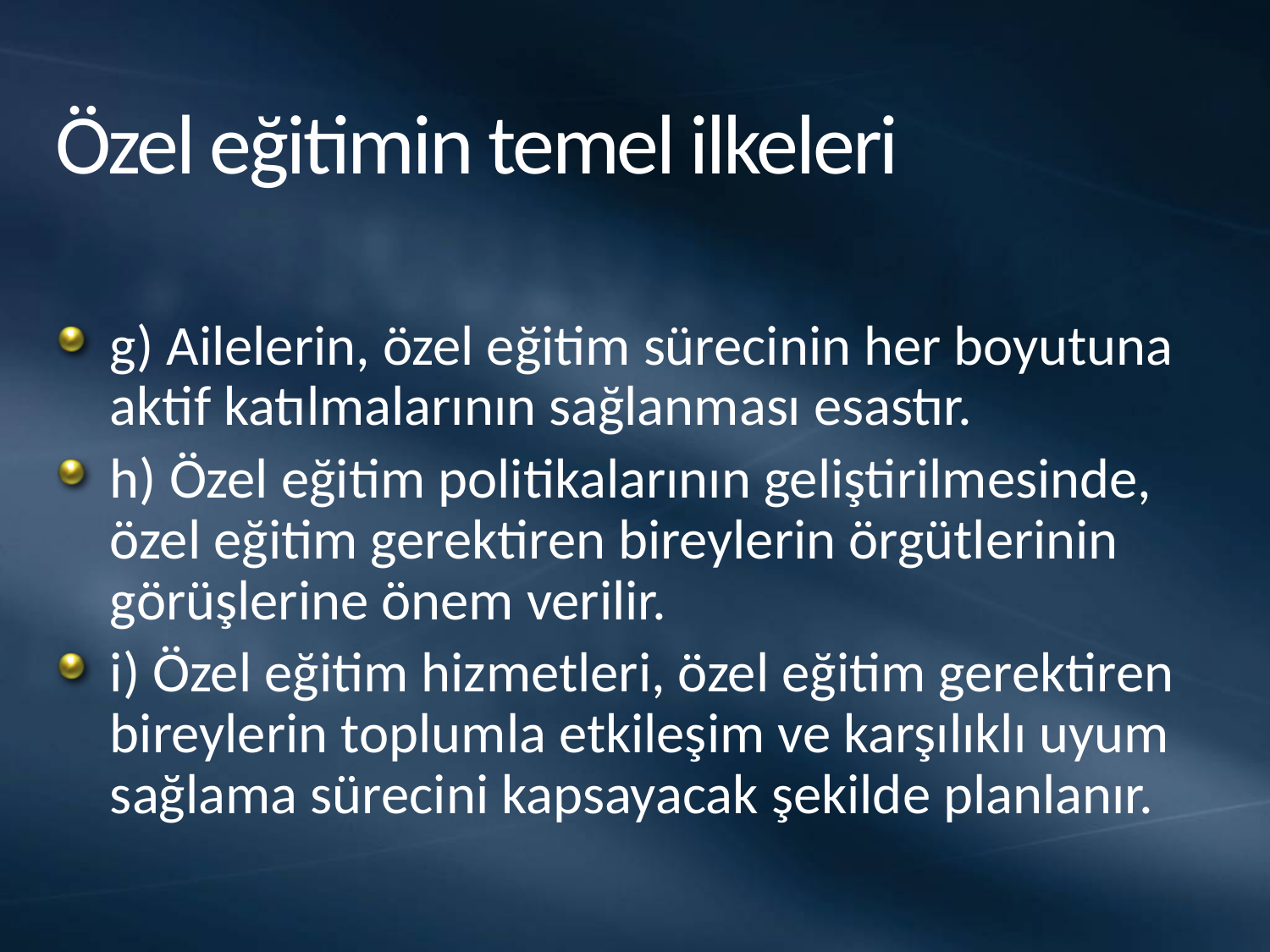

# Özel eğitimin temel ilkeleri
g) Ailelerin, özel eğitim sürecinin her boyutuna aktif katılmalarının sağlanması esastır.
h) Özel eğitim politikalarının geliştirilmesinde, özel eğitim gerektiren bireylerin örgütlerinin görüşlerine önem verilir.
i) Özel eğitim hizmetleri, özel eğitim gerektiren bireylerin toplumla etkileşim ve karşılıklı uyum sağlama sürecini kapsayacak şekilde planlanır.